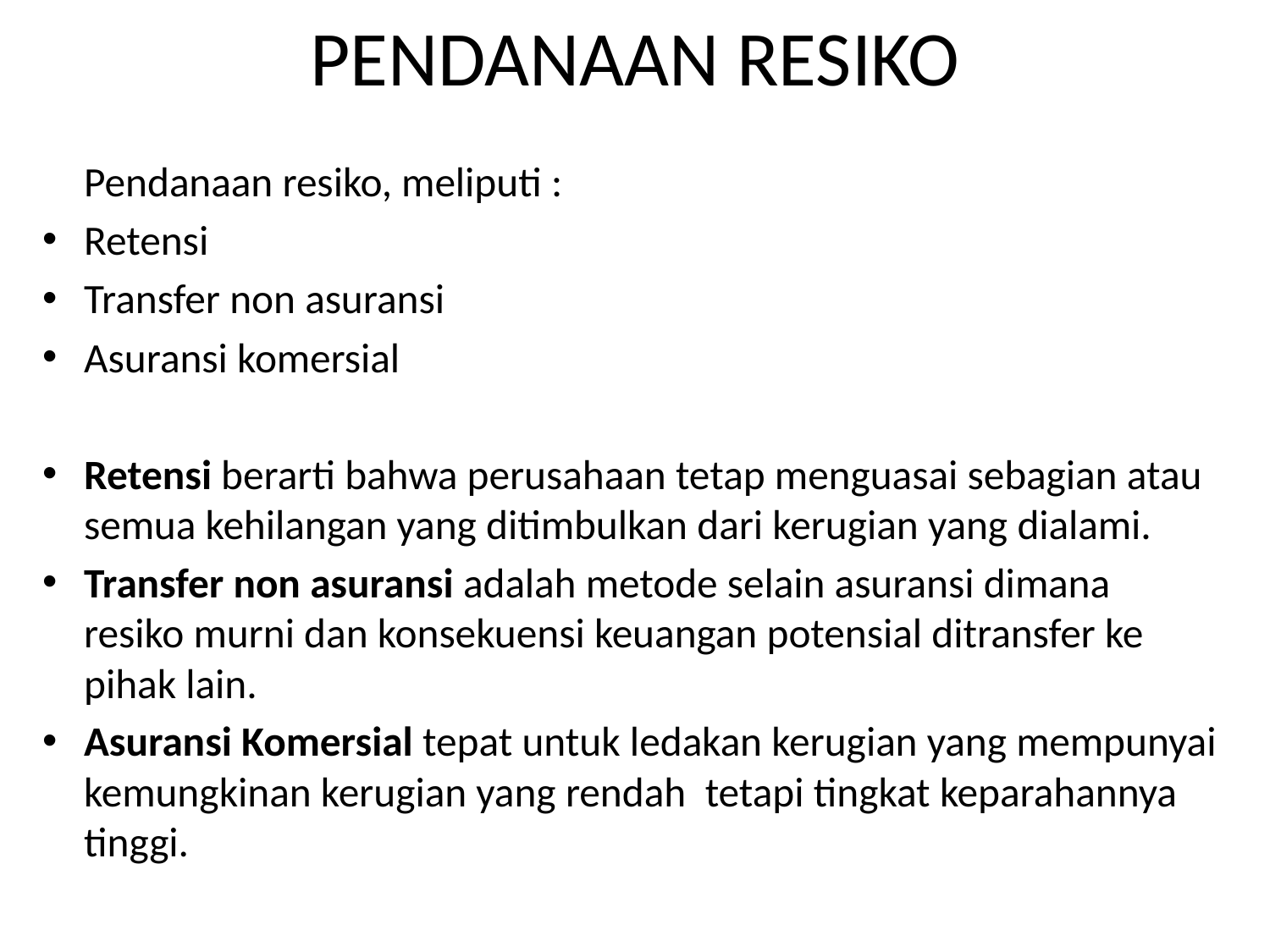

# PENDANAAN RESIKO
	Pendanaan resiko, meliputi :
Retensi
Transfer non asuransi
Asuransi komersial

Retensi berarti bahwa perusahaan tetap menguasai sebagian atau semua kehilangan yang ditimbulkan dari kerugian yang dialami.
Transfer non asuransi adalah metode selain asuransi dimana resiko murni dan konsekuensi keuangan potensial ditransfer ke pihak lain.
Asuransi Komersial tepat untuk ledakan kerugian yang mempunyai kemungkinan kerugian yang rendah  tetapi tingkat keparahannya tinggi.